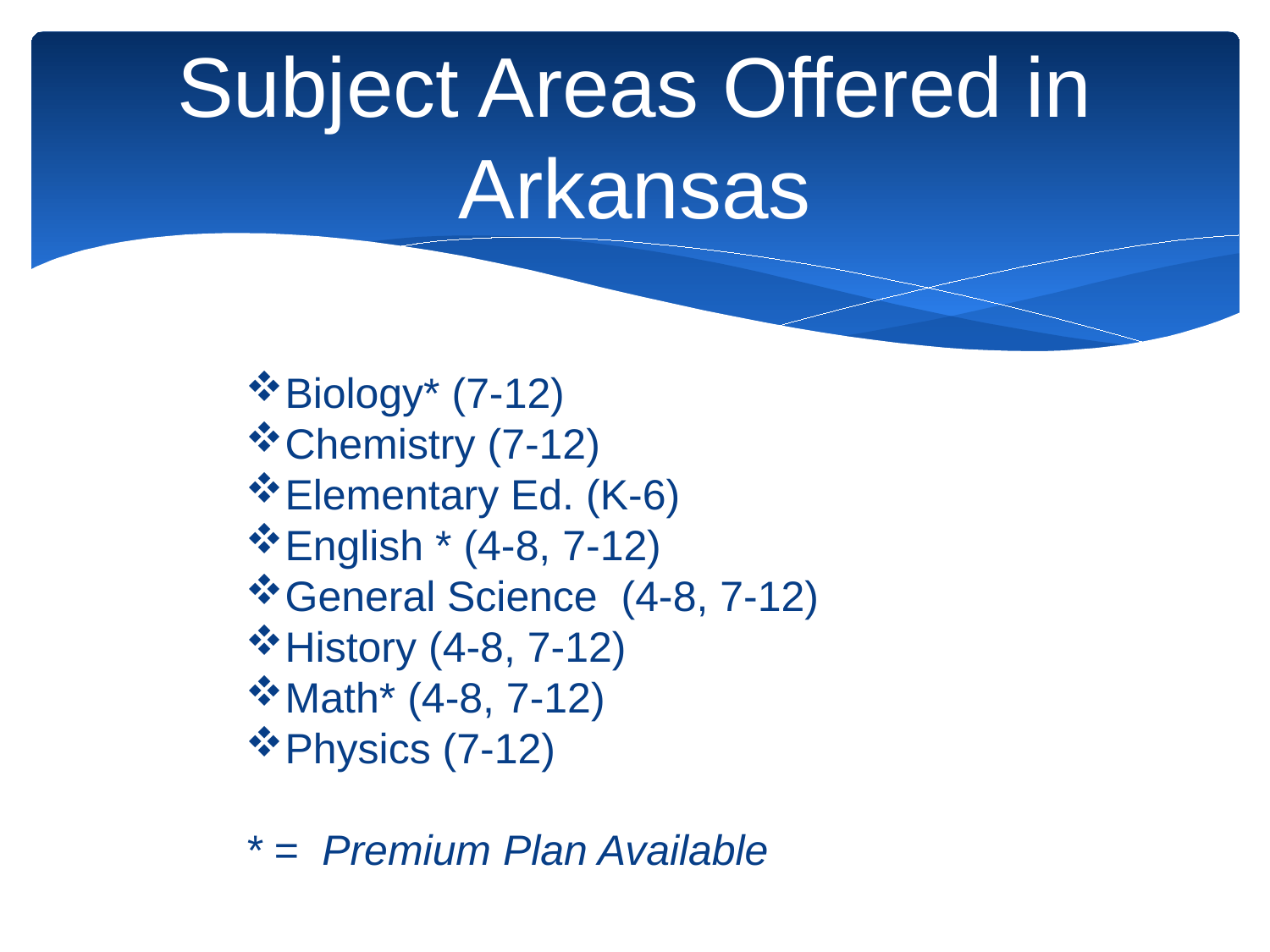

# Subject Areas Offered in Arkansas
Biology* (7-12)
Chemistry (7-12)
Elementary Ed. (K-6)
English * (4-8, 7-12)
General Science  (4-8, 7-12)
History (4-8, 7-12)
Math* (4-8, 7-12)
Physics (7-12)

* =  Premium Plan Available